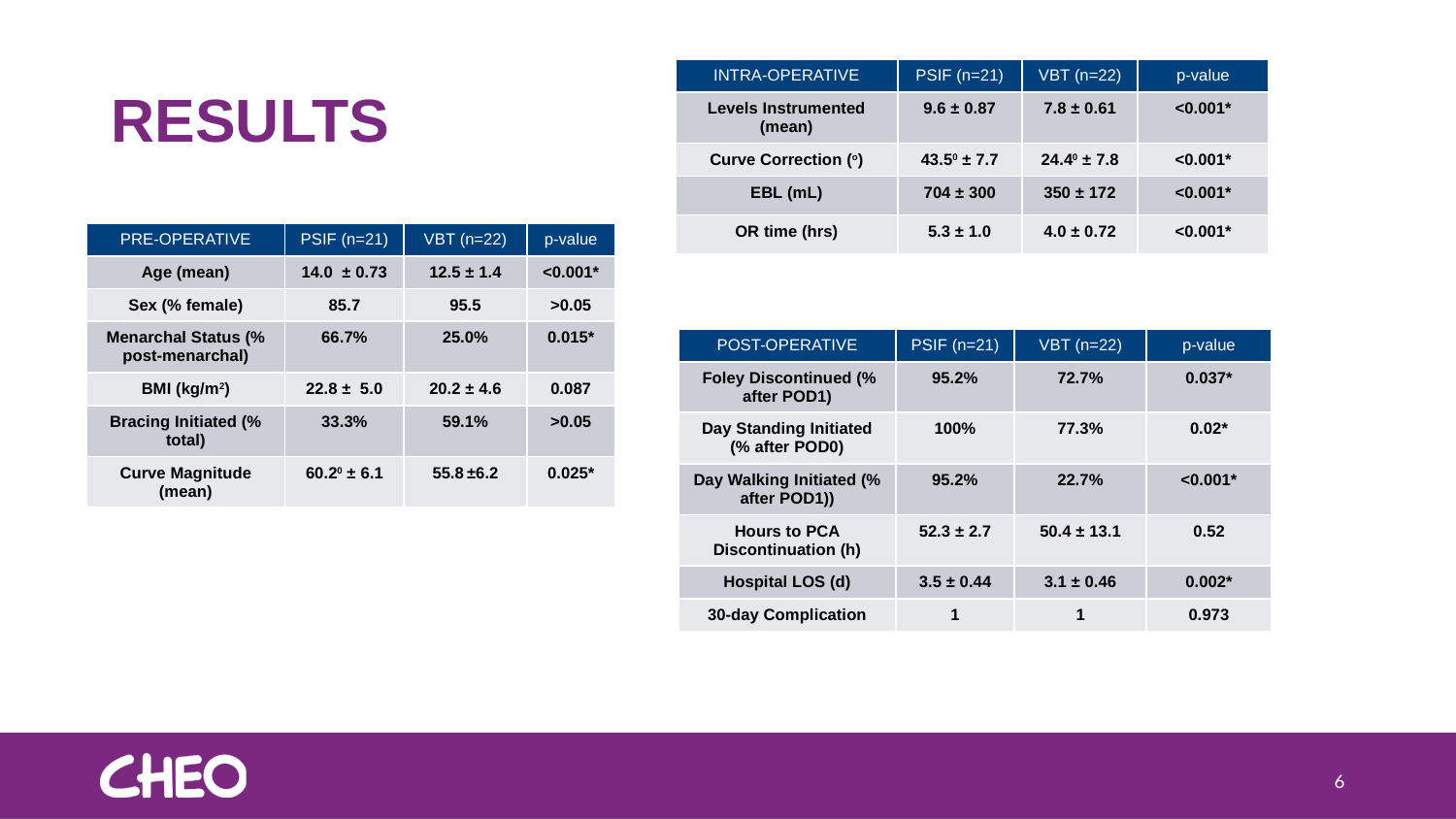

# RESULTS
| INTRA-OPERATIVE | PSIF (n=21) | VBT (n=22) | p-value |
| --- | --- | --- | --- |
| Levels Instrumented (mean) | 9.6 ± 0.87 | 7.8 ± 0.61 | <0.001\* |
| Curve Correction (o) | 43.50 ± 7.7 | 24.40 ± 7.8 | <0.001\* |
| EBL (mL) | 704 ± 300 | 350 ± 172 | <0.001\* |
| OR time (hrs) | 5.3 ± 1.0 | 4.0 ± 0.72 | <0.001\* |
| PRE-OPERATIVE | PSIF (n=21) | VBT (n=22) | p-value |
| --- | --- | --- | --- |
| Age (mean) | 14.0 ± 0.73 | 12.5 ± 1.4 | <0.001\* |
| Sex (% female) | 85.7 | 95.5 | >0.05 |
| Menarchal Status (% post-menarchal) | 66.7% | 25.0% | 0.015\* |
| BMI (kg/m2) | 22.8 ± 5.0 | 20.2 ± 4.6 | 0.087 |
| Bracing Initiated (% total) | 33.3% | 59.1% | >0.05 |
| Curve Magnitude (mean) | 60.20 ± 6.1 | 55.8 ±6.2 | 0.025\* |
| POST-OPERATIVE | PSIF (n=21) | VBT (n=22) | p-value |
| --- | --- | --- | --- |
| Foley Discontinued (% after POD1) | 95.2% | 72.7% | 0.037\* |
| Day Standing Initiated (% after POD0) | 100% | 77.3% | 0.02\* |
| Day Walking Initiated (% after POD1)) | 95.2% | 22.7% | <0.001\* |
| Hours to PCA Discontinuation (h) | 52.3 ± 2.7 | 50.4 ± 13.1 | 0.52 |
| Hospital LOS (d) | 3.5 ± 0.44 | 3.1 ± 0.46 | 0.002\* |
| 30-day Complication | 1 | 1 | 0.973 |
6